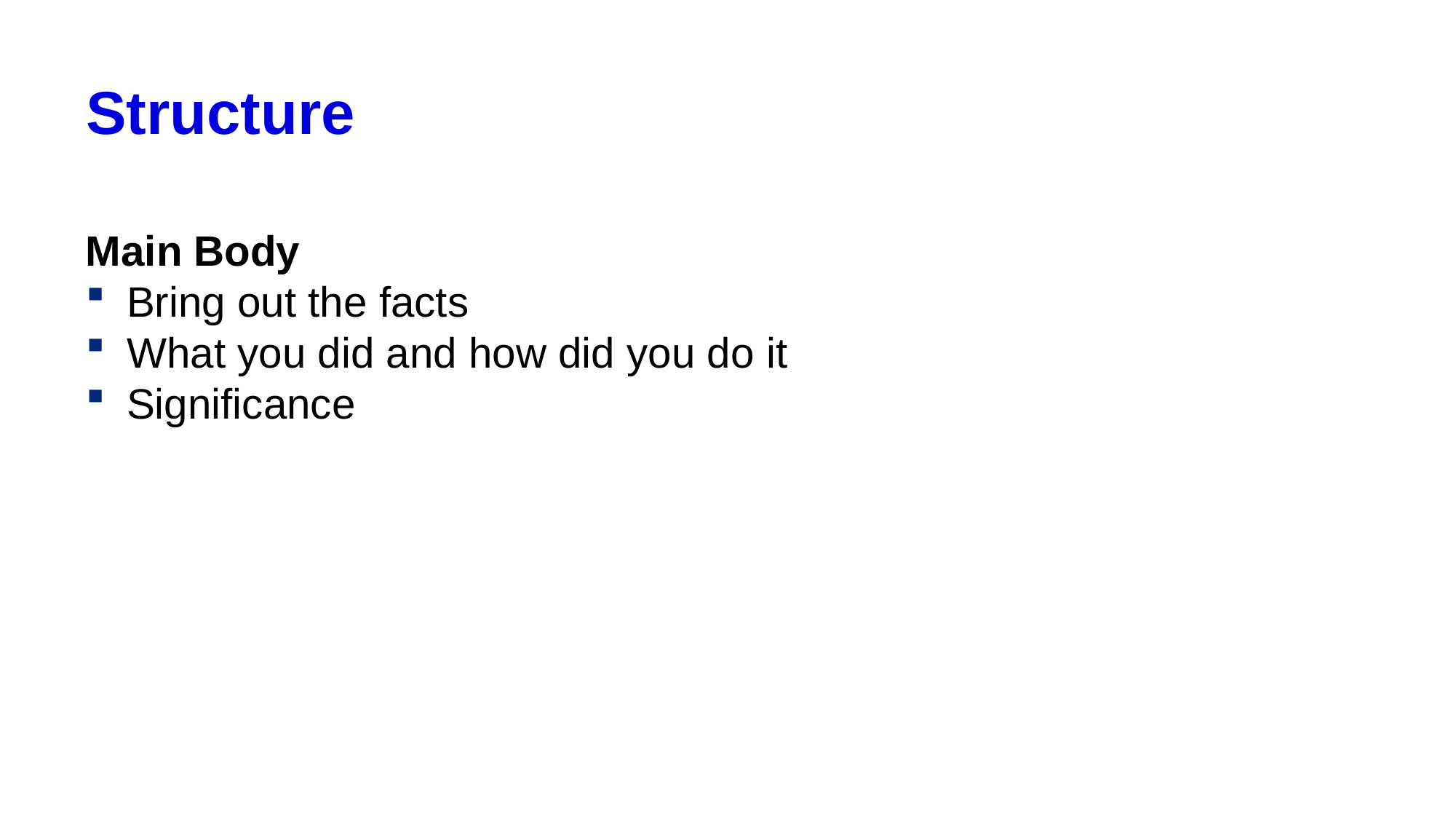

# Structure
Main Body
Bring out the facts
What you did and how did you do it
Significance